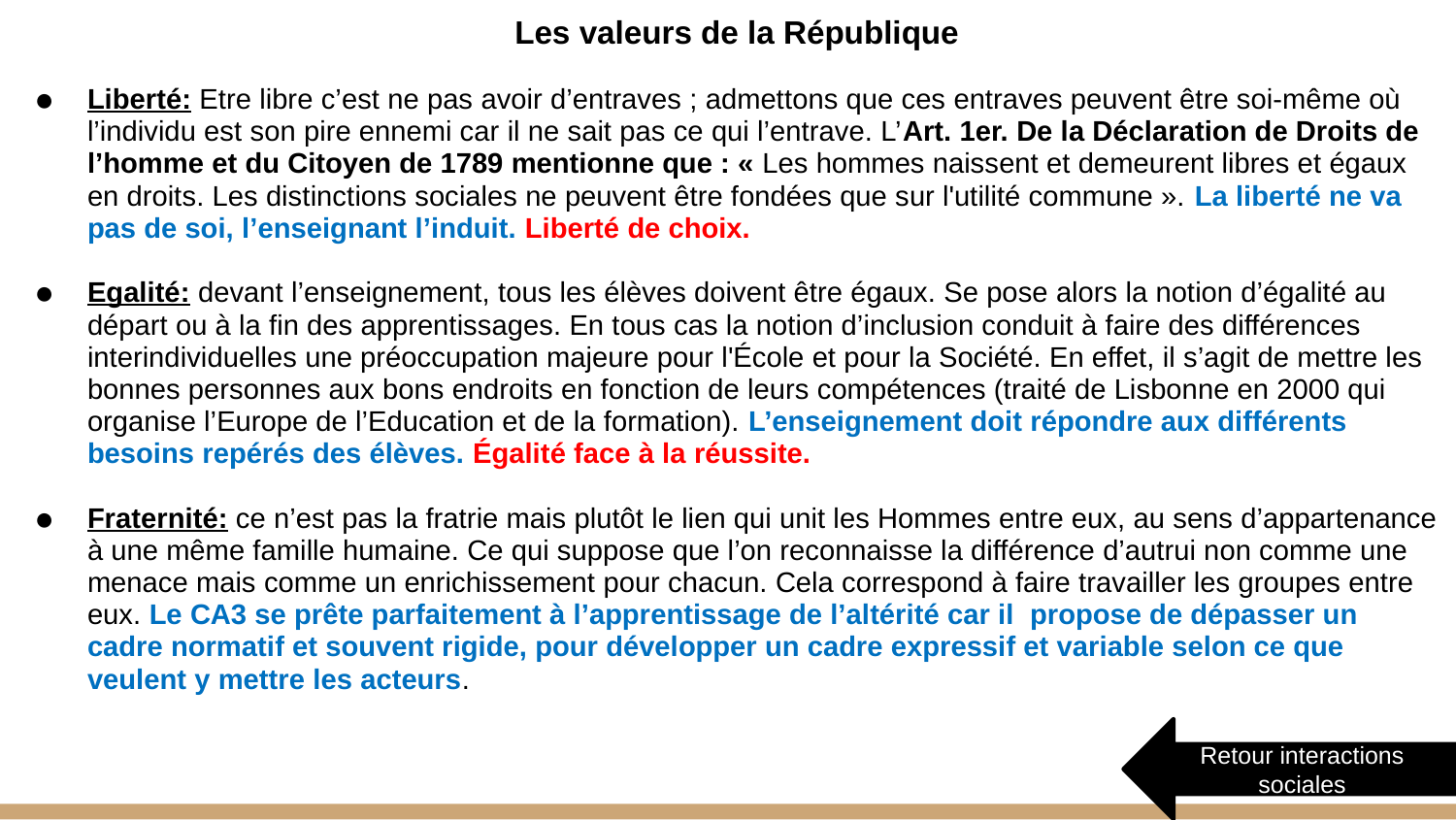

Les valeurs de la République

Liberté: Etre libre c’est ne pas avoir d’entraves ; admettons que ces entraves peuvent être soi-même où l’individu est son pire ennemi car il ne sait pas ce qui l’entrave. L’Art. 1er. De la Déclaration de Droits de l’homme et du Citoyen de 1789 mentionne que : « Les hommes naissent et demeurent libres et égaux en droits. Les distinctions sociales ne peuvent être fondées que sur l'utilité commune ». La liberté ne va pas de soi, l’enseignant l’induit. Liberté de choix.

Egalité: devant l’enseignement, tous les élèves doivent être égaux. Se pose alors la notion d’égalité au départ ou à la fin des apprentissages. En tous cas la notion d’inclusion conduit à faire des différences interindividuelles une préoccupation majeure pour l'École et pour la Société. En effet, il s’agit de mettre les bonnes personnes aux bons endroits en fonction de leurs compétences (traité de Lisbonne en 2000 qui organise l’Europe de l’Education et de la formation). L’enseignement doit répondre aux différents besoins repérés des élèves. Égalité face à la réussite.

Fraternité: ce n’est pas la fratrie mais plutôt le lien qui unit les Hommes entre eux, au sens d’appartenance à une même famille humaine. Ce qui suppose que l’on reconnaisse la différence d’autrui non comme une menace mais comme un enrichissement pour chacun. Cela correspond à faire travailler les groupes entre eux. Le CA3 se prête parfaitement à l’apprentissage de l’altérité car il  propose de dépasser un cadre normatif et souvent rigide, pour développer un cadre expressif et variable selon ce que veulent y mettre les acteurs.
Retour interactions sociales